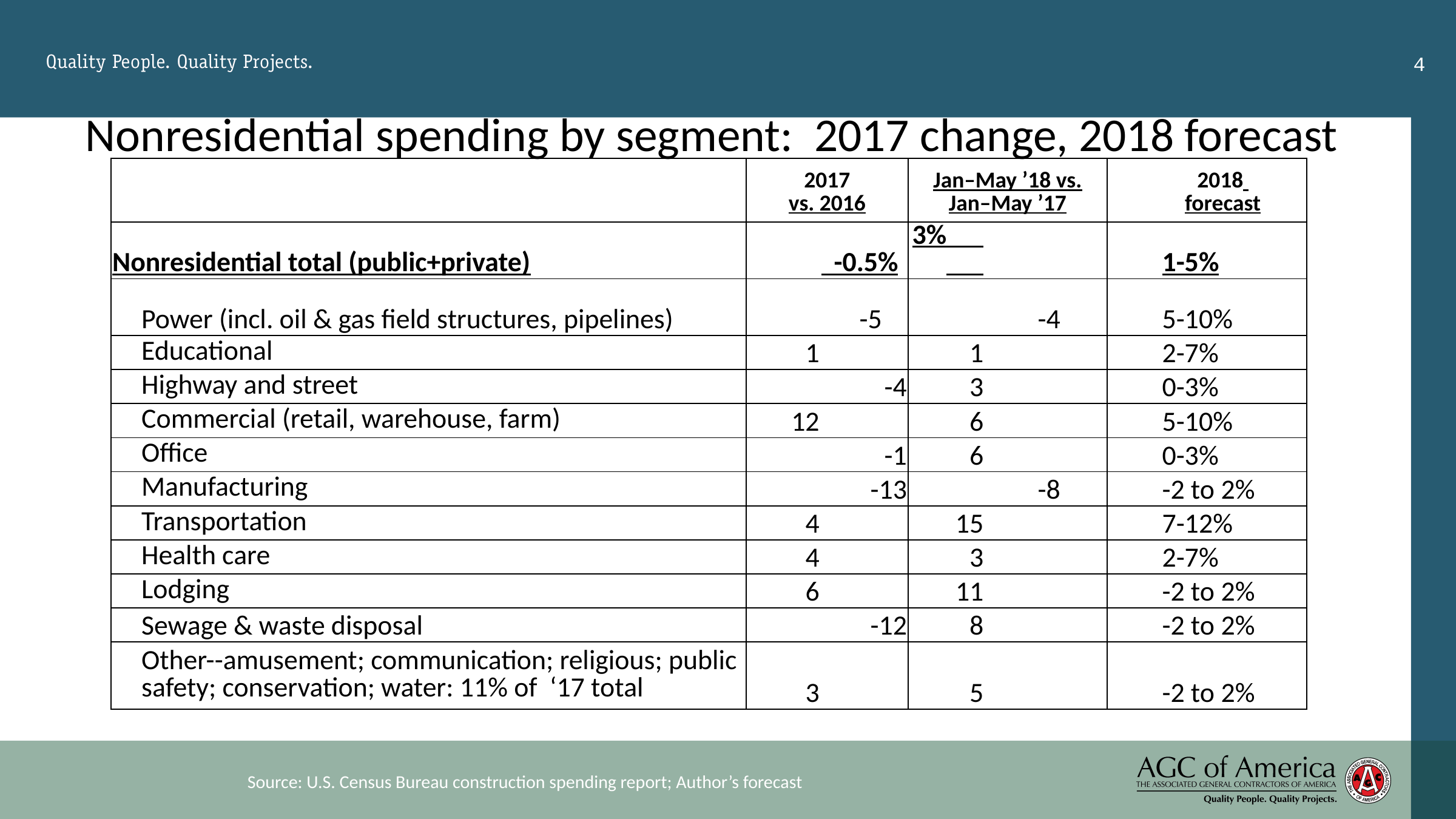

4
# Nonresidential spending by segment:  2017 change, 2018 forecast
|  |  | 2017 vs. 2016 |  | Jan–May ’18 vs. Jan–May ’17 |  |  |  | 2018 forecast |  |  |
| --- | --- | --- | --- | --- | --- | --- | --- | --- | --- | --- |
| Nonresidential total (public+private) |  |  | -0.5% | 3% |  |  |  |  | 1-5% |  |
|  | Power (incl. oil & gas field structures, pipelines) |  | -5 |  | -4 |  |  |  | 5-10% |  |
|  | Educational | 1 |  | 1 |  |  |  |  | 2-7% |  |
|  | Highway and street |  | -4 | 3 |  |  |  |  | 0-3% |  |
|  | Commercial (retail, warehouse, farm) | 12 |  | 6 |  |  |  |  | 5-10% |  |
|  | Office |  | -1 | 6 |  |  |  |  | 0-3% |  |
|  | Manufacturing |  | -13 |  | -8 |  |  |  | -2 to 2% |  |
|  | Transportation | 4 |  | 15 |  |  |  |  | 7-12% |  |
|  | Health care | 4 |  | 3 |  |  |  |  | 2-7% |  |
|  | Lodging | 6 |  | 11 |  |  |  |  | -2 to 2% |  |
|  | Sewage & waste disposal |  | -12 | 8 |  |  |  |  | -2 to 2% |  |
|  | Other--amusement; communication; religious; public safety; conservation; water: 11% of ‘17 total | 3 |  | 5 |  |  |  |  | -2 to 2% |  |
Source: U.S. Census Bureau construction spending report; Author’s forecast